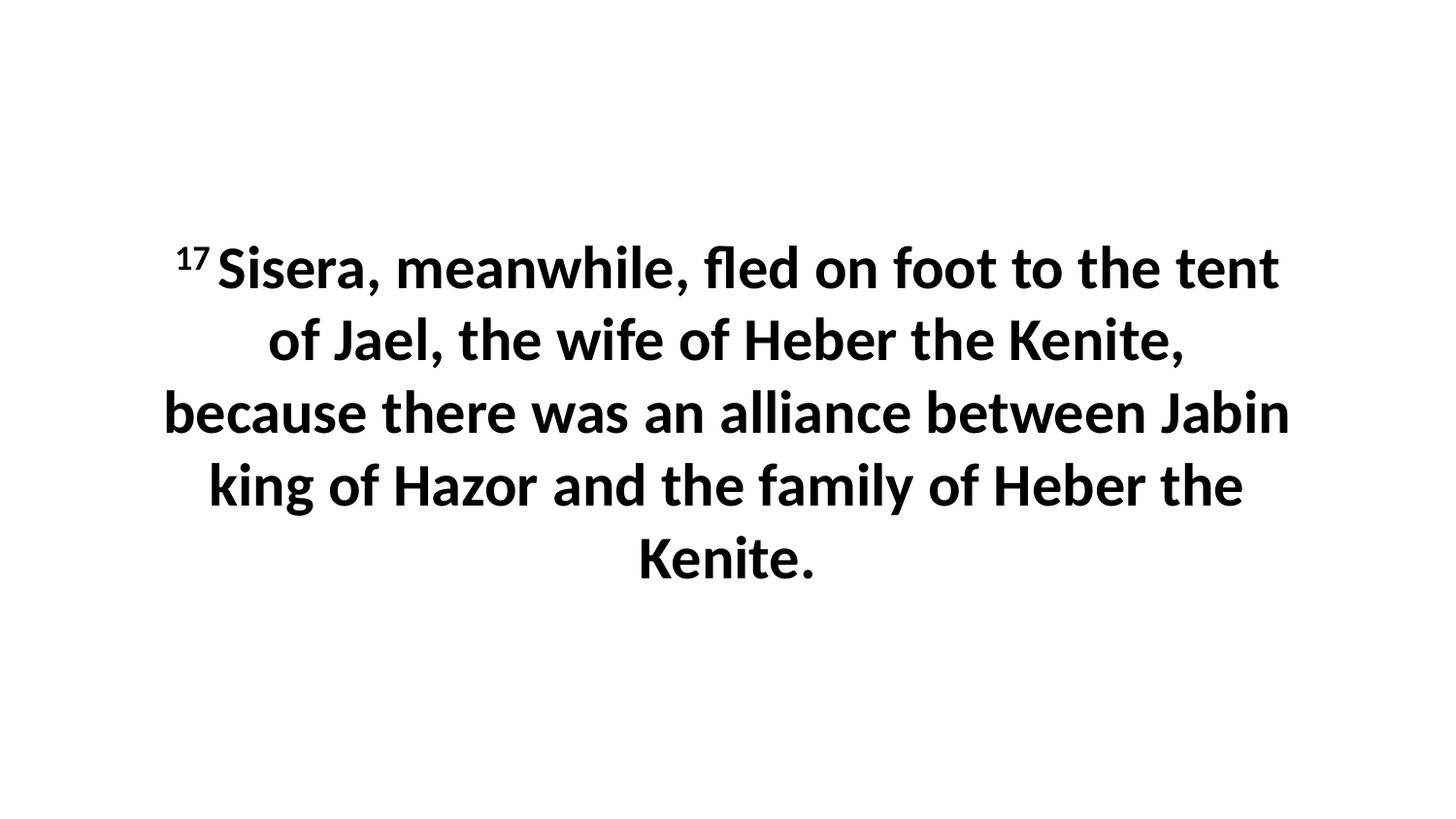

17 Sisera, meanwhile, fled on foot to the tent of Jael, the wife of Heber the Kenite, because there was an alliance between Jabin king of Hazor and the family of Heber the Kenite.